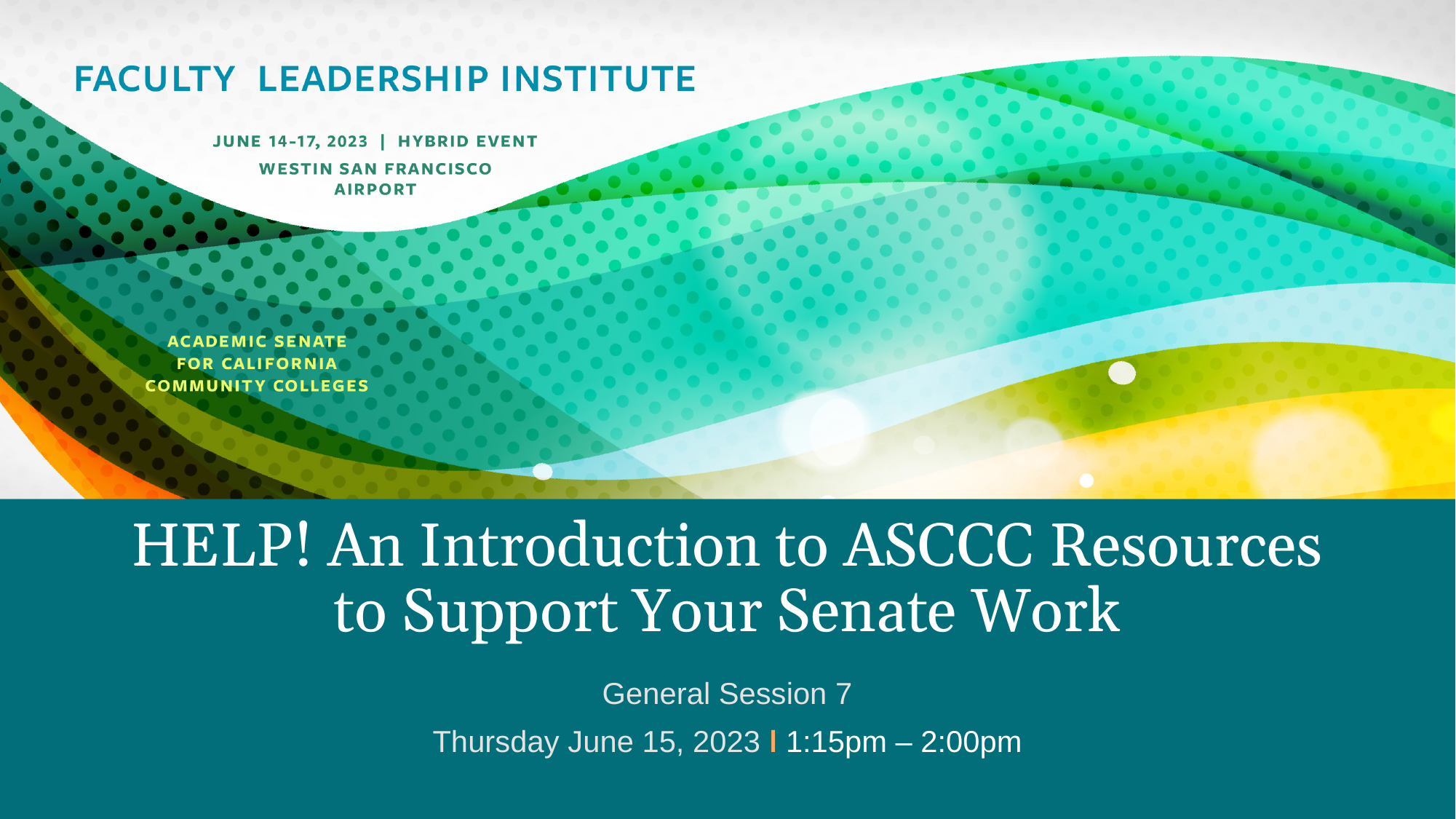

# HELP! An Introduction to ASCCC Resources to Support Your Senate Work
General Session 7
Thursday June 15, 2023 ǀ 1:15pm – 2:00pm